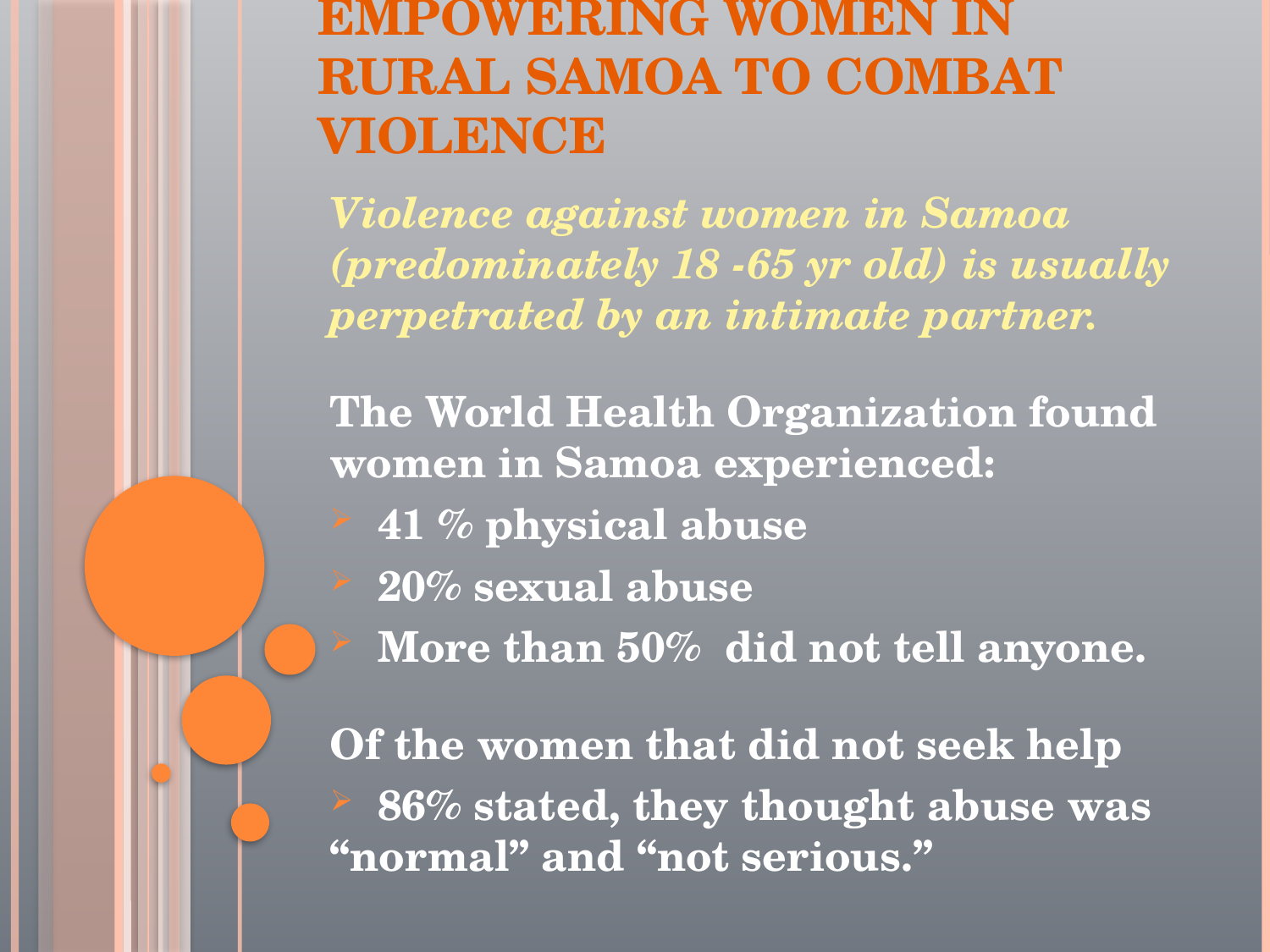

# Empowering Women in Rural Samoa to Combat Violence
Violence against women in Samoa (predominately 18 -65 yr old) is usually perpetrated by an intimate partner.

The World Health Organization found women in Samoa experienced:
  41 % physical abuse
  20% sexual abuse
  More than 50%  did not tell anyone.

Of the women that did not seek help
  86% stated, they thought abuse was “normal” and “not serious.”